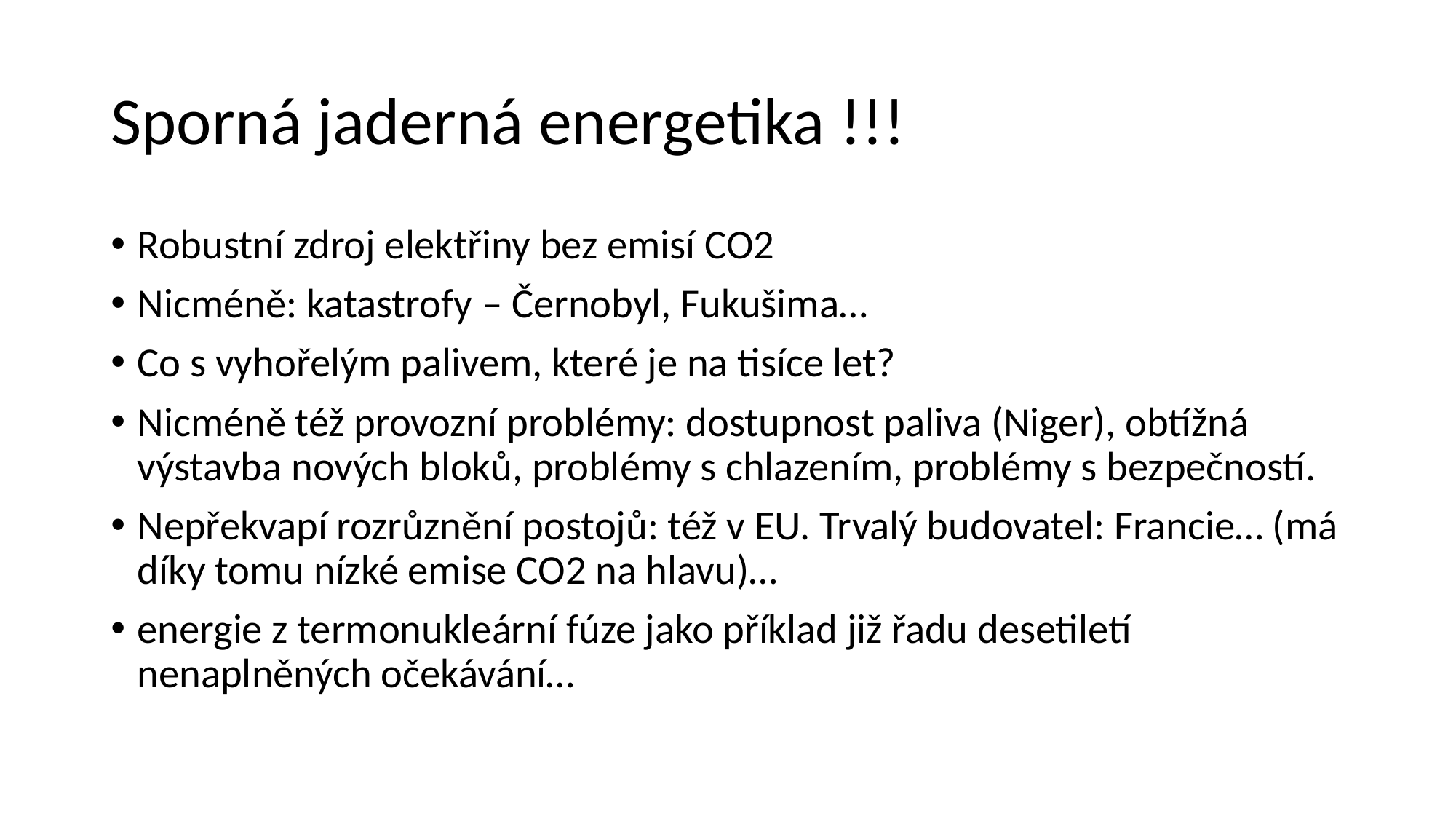

# Sporná jaderná energetika !!!
Robustní zdroj elektřiny bez emisí CO2
Nicméně: katastrofy – Černobyl, Fukušima…
Co s vyhořelým palivem, které je na tisíce let?
Nicméně též provozní problémy: dostupnost paliva (Niger), obtížná výstavba nových bloků, problémy s chlazením, problémy s bezpečností.
Nepřekvapí rozrůznění postojů: též v EU. Trvalý budovatel: Francie… (má díky tomu nízké emise CO2 na hlavu)…
energie z termonukleární fúze jako příklad již řadu desetiletí nenaplněných očekávání…